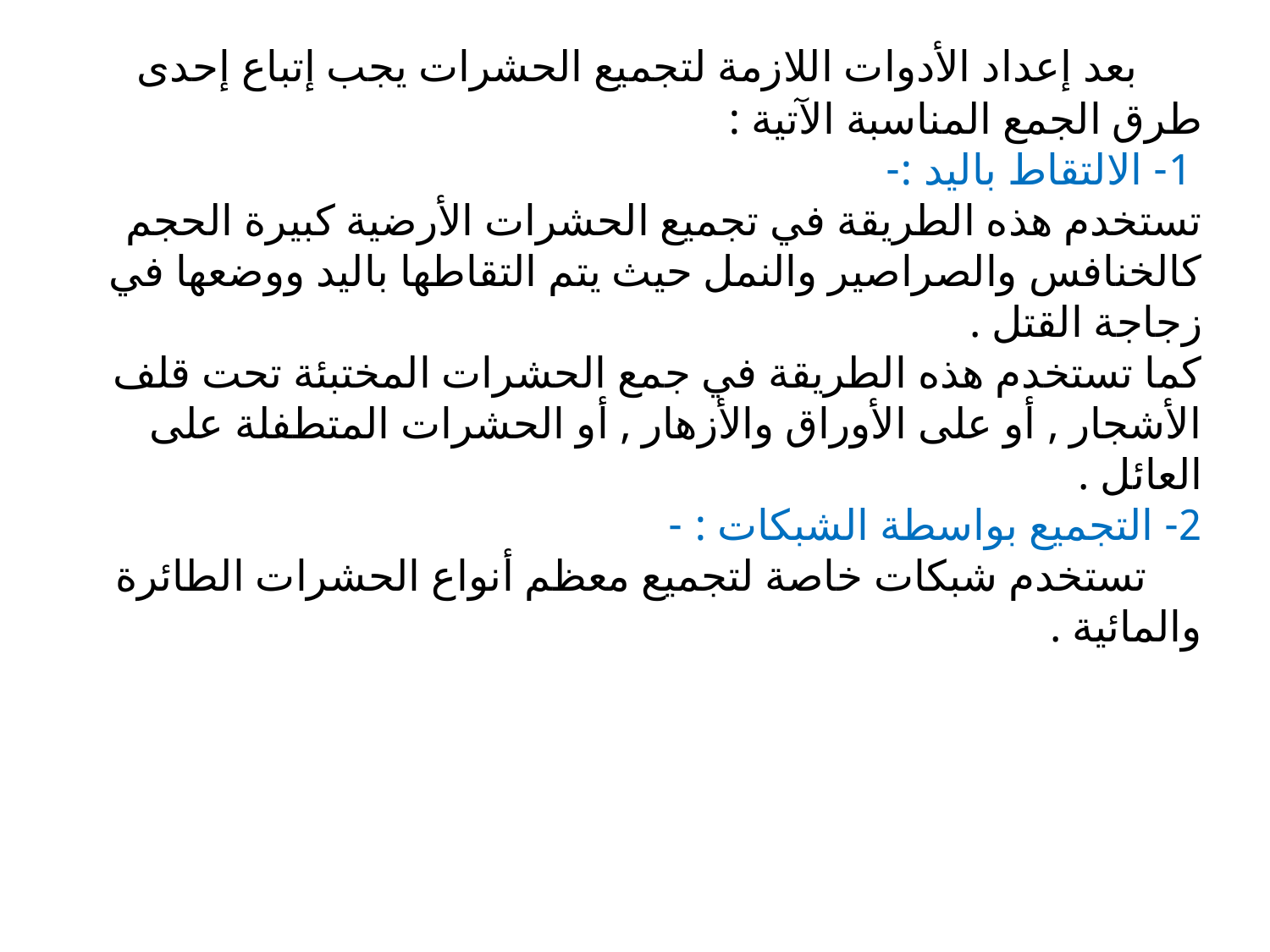

بعد إعداد الأدوات اللازمة لتجميع الحشرات يجب إتباع إحدى طرق الجمع المناسبة الآتية :
 1- الالتقاط باليد :-
تستخدم هذه الطريقة في تجميع الحشرات الأرضية كبيرة الحجم كالخنافس والصراصير والنمل حيث يتم التقاطها باليد ووضعها في زجاجة القتل .
كما تستخدم هذه الطريقة في جمع الحشرات المختبئة تحت قلف الأشجار , أو على الأوراق والأزهار , أو الحشرات المتطفلة على العائل .
2- التجميع بواسطة الشبكات : -
     تستخدم شبكات خاصة لتجميع معظم أنواع الحشرات الطائرة والمائية .